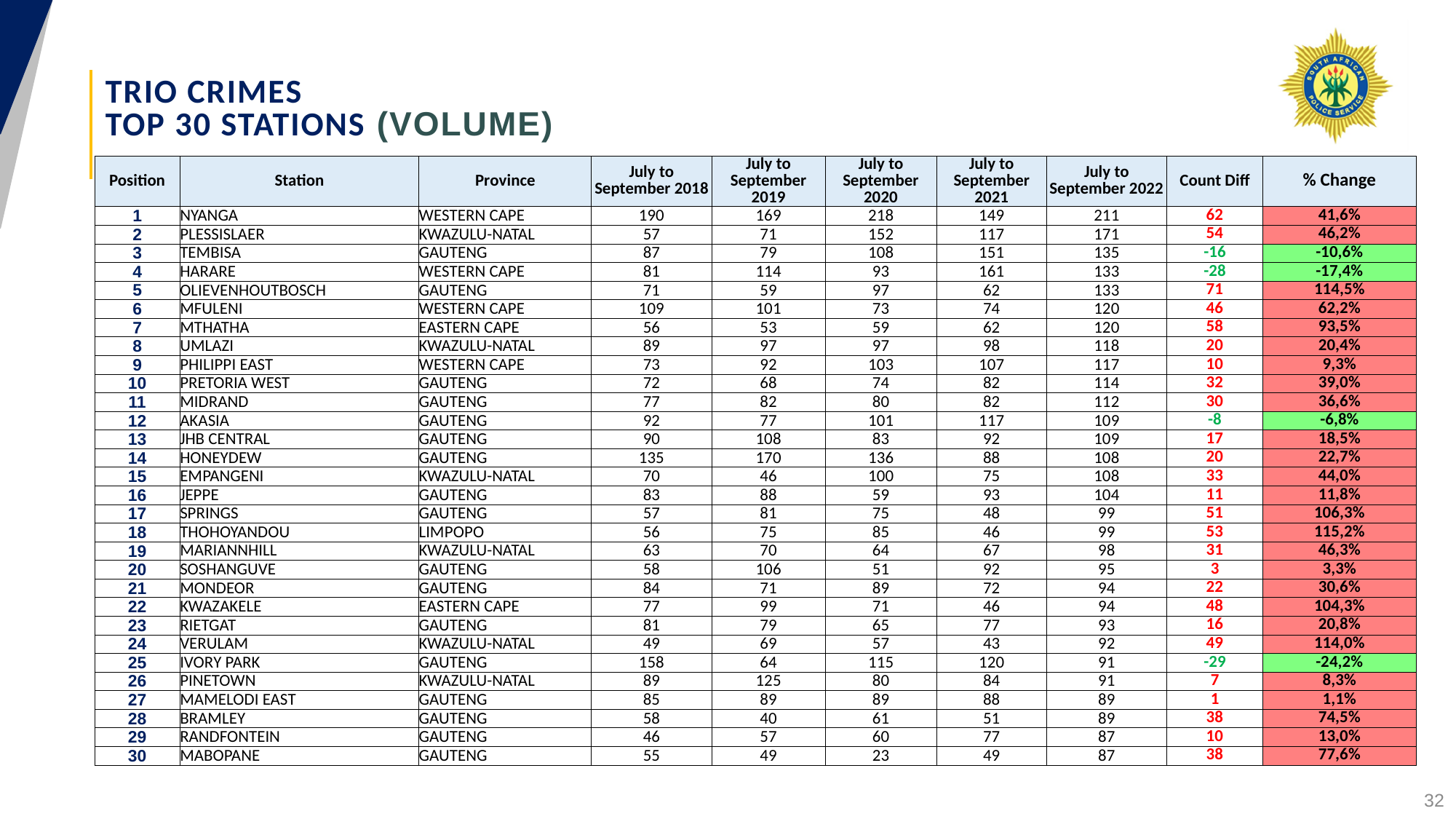

# TRIO Crimes TOP 30 STATIONS (Volume)
| Position | Station | Province | July to September 2018 | July to September 2019 | July to September 2020 | July to September 2021 | July to September 2022 | Count Diff | % Change |
| --- | --- | --- | --- | --- | --- | --- | --- | --- | --- |
| 1 | NYANGA | WESTERN CAPE | 190 | 169 | 218 | 149 | 211 | 62 | 41,6% |
| 2 | PLESSISLAER | KWAZULU-NATAL | 57 | 71 | 152 | 117 | 171 | 54 | 46,2% |
| 3 | TEMBISA | GAUTENG | 87 | 79 | 108 | 151 | 135 | -16 | -10,6% |
| 4 | HARARE | WESTERN CAPE | 81 | 114 | 93 | 161 | 133 | -28 | -17,4% |
| 5 | OLIEVENHOUTBOSCH | GAUTENG | 71 | 59 | 97 | 62 | 133 | 71 | 114,5% |
| 6 | MFULENI | WESTERN CAPE | 109 | 101 | 73 | 74 | 120 | 46 | 62,2% |
| 7 | MTHATHA | EASTERN CAPE | 56 | 53 | 59 | 62 | 120 | 58 | 93,5% |
| 8 | UMLAZI | KWAZULU-NATAL | 89 | 97 | 97 | 98 | 118 | 20 | 20,4% |
| 9 | PHILIPPI EAST | WESTERN CAPE | 73 | 92 | 103 | 107 | 117 | 10 | 9,3% |
| 10 | PRETORIA WEST | GAUTENG | 72 | 68 | 74 | 82 | 114 | 32 | 39,0% |
| 11 | MIDRAND | GAUTENG | 77 | 82 | 80 | 82 | 112 | 30 | 36,6% |
| 12 | AKASIA | GAUTENG | 92 | 77 | 101 | 117 | 109 | -8 | -6,8% |
| 13 | JHB CENTRAL | GAUTENG | 90 | 108 | 83 | 92 | 109 | 17 | 18,5% |
| 14 | HONEYDEW | GAUTENG | 135 | 170 | 136 | 88 | 108 | 20 | 22,7% |
| 15 | EMPANGENI | KWAZULU-NATAL | 70 | 46 | 100 | 75 | 108 | 33 | 44,0% |
| 16 | JEPPE | GAUTENG | 83 | 88 | 59 | 93 | 104 | 11 | 11,8% |
| 17 | SPRINGS | GAUTENG | 57 | 81 | 75 | 48 | 99 | 51 | 106,3% |
| 18 | THOHOYANDOU | LIMPOPO | 56 | 75 | 85 | 46 | 99 | 53 | 115,2% |
| 19 | MARIANNHILL | KWAZULU-NATAL | 63 | 70 | 64 | 67 | 98 | 31 | 46,3% |
| 20 | SOSHANGUVE | GAUTENG | 58 | 106 | 51 | 92 | 95 | 3 | 3,3% |
| 21 | MONDEOR | GAUTENG | 84 | 71 | 89 | 72 | 94 | 22 | 30,6% |
| 22 | KWAZAKELE | EASTERN CAPE | 77 | 99 | 71 | 46 | 94 | 48 | 104,3% |
| 23 | RIETGAT | GAUTENG | 81 | 79 | 65 | 77 | 93 | 16 | 20,8% |
| 24 | VERULAM | KWAZULU-NATAL | 49 | 69 | 57 | 43 | 92 | 49 | 114,0% |
| 25 | IVORY PARK | GAUTENG | 158 | 64 | 115 | 120 | 91 | -29 | -24,2% |
| 26 | PINETOWN | KWAZULU-NATAL | 89 | 125 | 80 | 84 | 91 | 7 | 8,3% |
| 27 | MAMELODI EAST | GAUTENG | 85 | 89 | 89 | 88 | 89 | 1 | 1,1% |
| 28 | BRAMLEY | GAUTENG | 58 | 40 | 61 | 51 | 89 | 38 | 74,5% |
| 29 | RANDFONTEIN | GAUTENG | 46 | 57 | 60 | 77 | 87 | 10 | 13,0% |
| 30 | MABOPANE | GAUTENG | 55 | 49 | 23 | 49 | 87 | 38 | 77,6% |
32